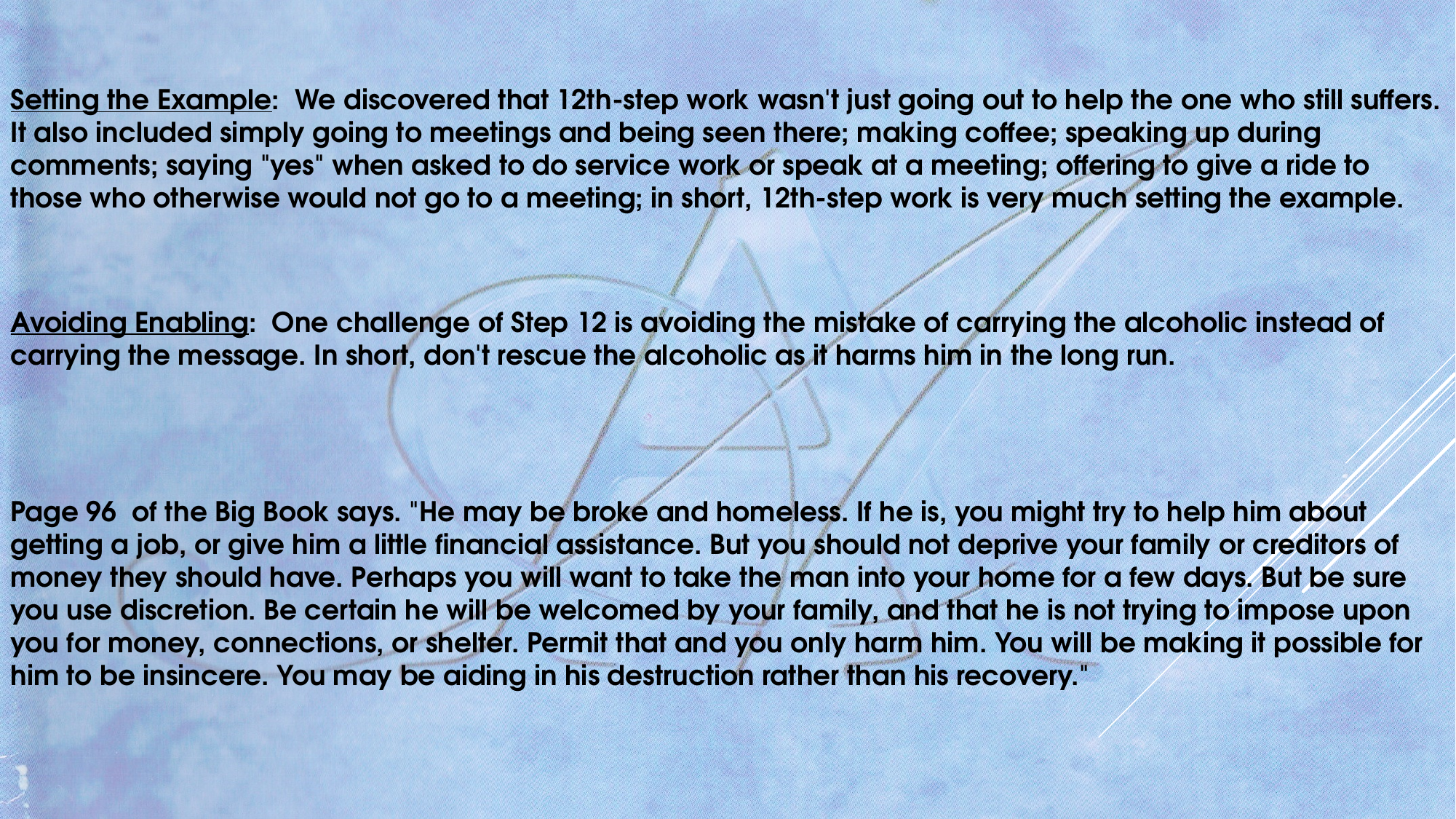

Setting the Example:  We discovered that 12th-step work wasn't just going out to help the one who still suffers. It also included simply going to meetings and being seen there; making coffee; speaking up during comments; saying "yes" when asked to do service work or speak at a meeting; offering to give a ride to those who otherwise would not go to a meeting; in short, 12th-step work is very much setting the example.

Avoiding Enabling:  One challenge of Step 12 is avoiding the mistake of carrying the alcoholic instead of carrying the message. In short, don't rescue the alcoholic as it harms him in the long run.

Page 96  of the Big Book says. "He may be broke and homeless. If he is, you might try to help him about getting a job, or give him a little financial assistance. But you should not deprive your family or creditors of money they should have. Perhaps you will want to take the man into your home for a few days. But be sure you use discretion. Be certain he will be welcomed by your family, and that he is not trying to impose upon you for money, connections, or shelter. Permit that and you only harm him. You will be making it possible for him to be insincere. You may be aiding in his destruction rather than his recovery."